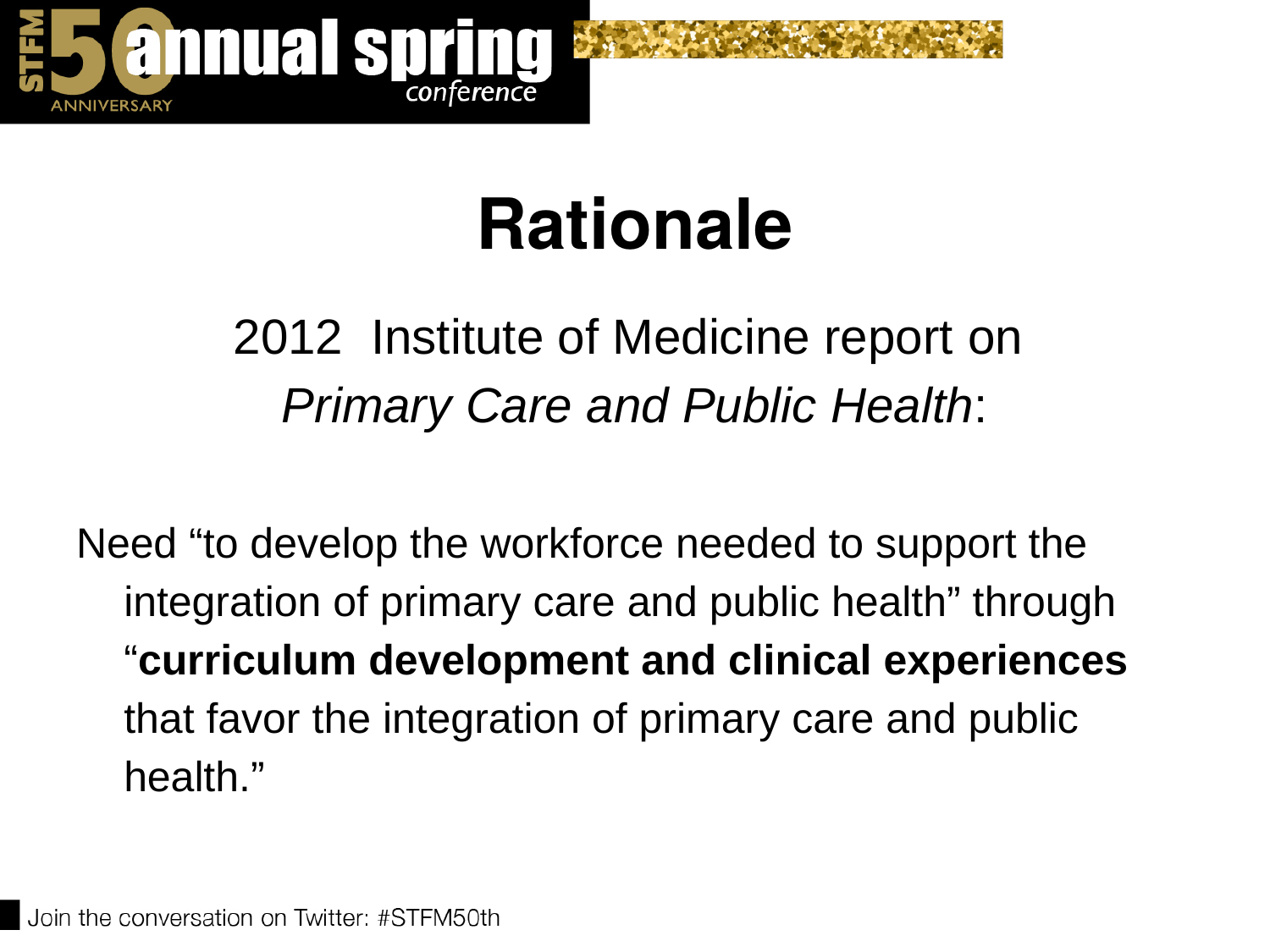

# Rationale
2012  Institute of Medicine report on
Primary Care and Public Health:

Need “to develop the workforce needed to support the integration of primary care and public health” through “curriculum development and clinical experiences that favor the integration of primary care and public health.”